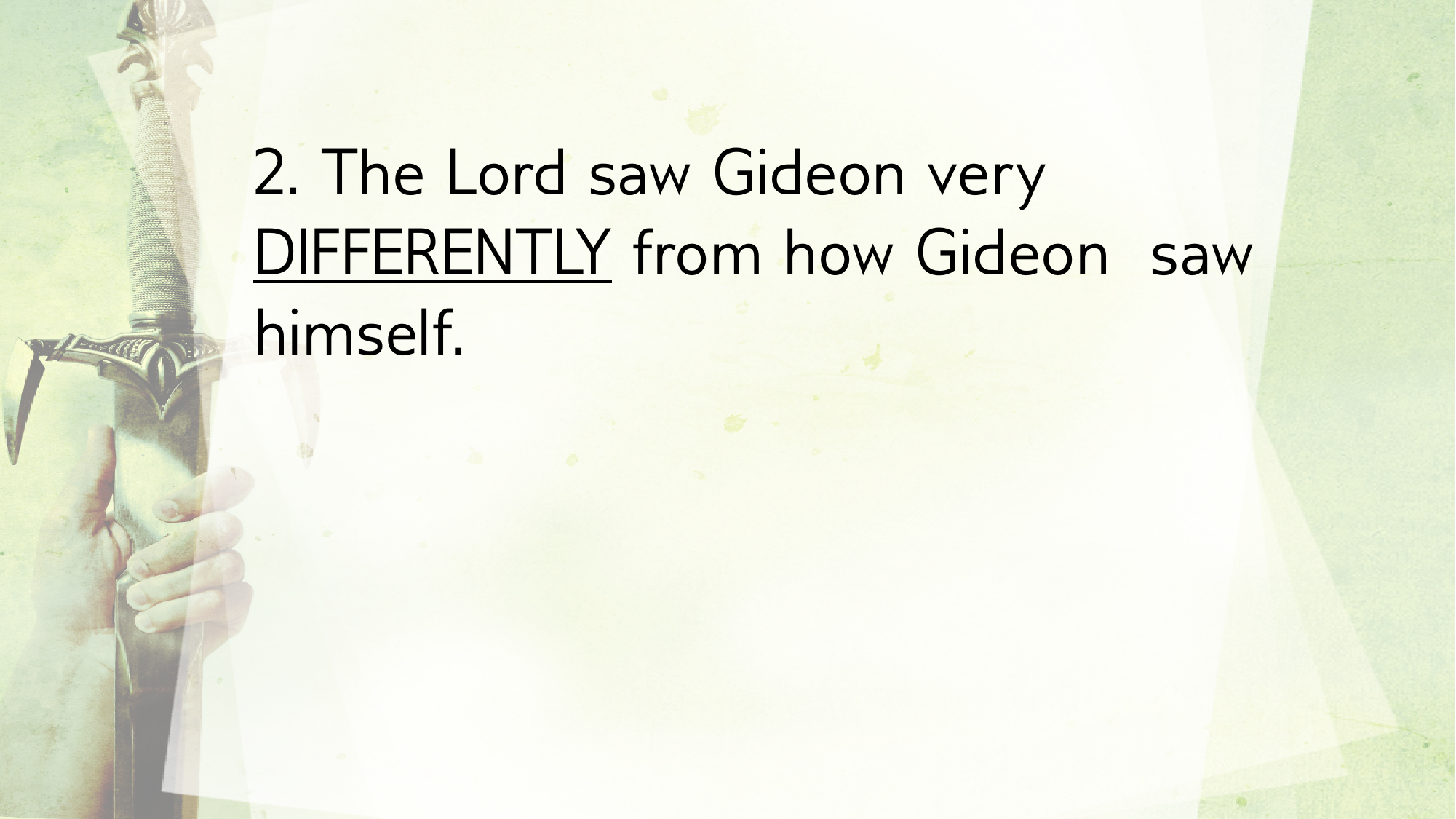

2. The Lord saw Gideon very DIFFERENTLY from how Gideon  saw himself.